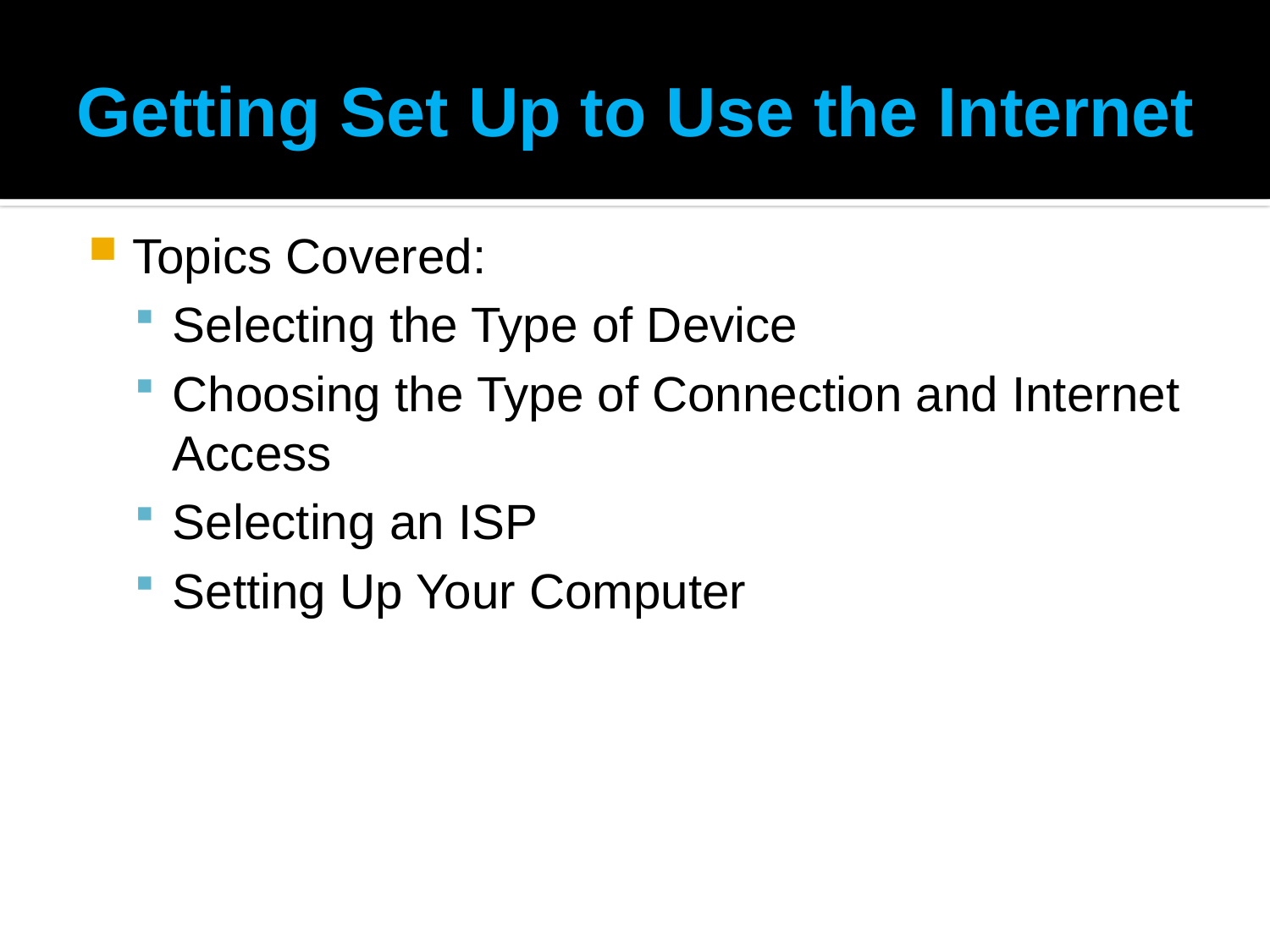

# Getting Set Up to Use the Internet
Topics Covered:
Selecting the Type of Device
Choosing the Type of Connection and Internet Access
Selecting an ISP
Setting Up Your Computer